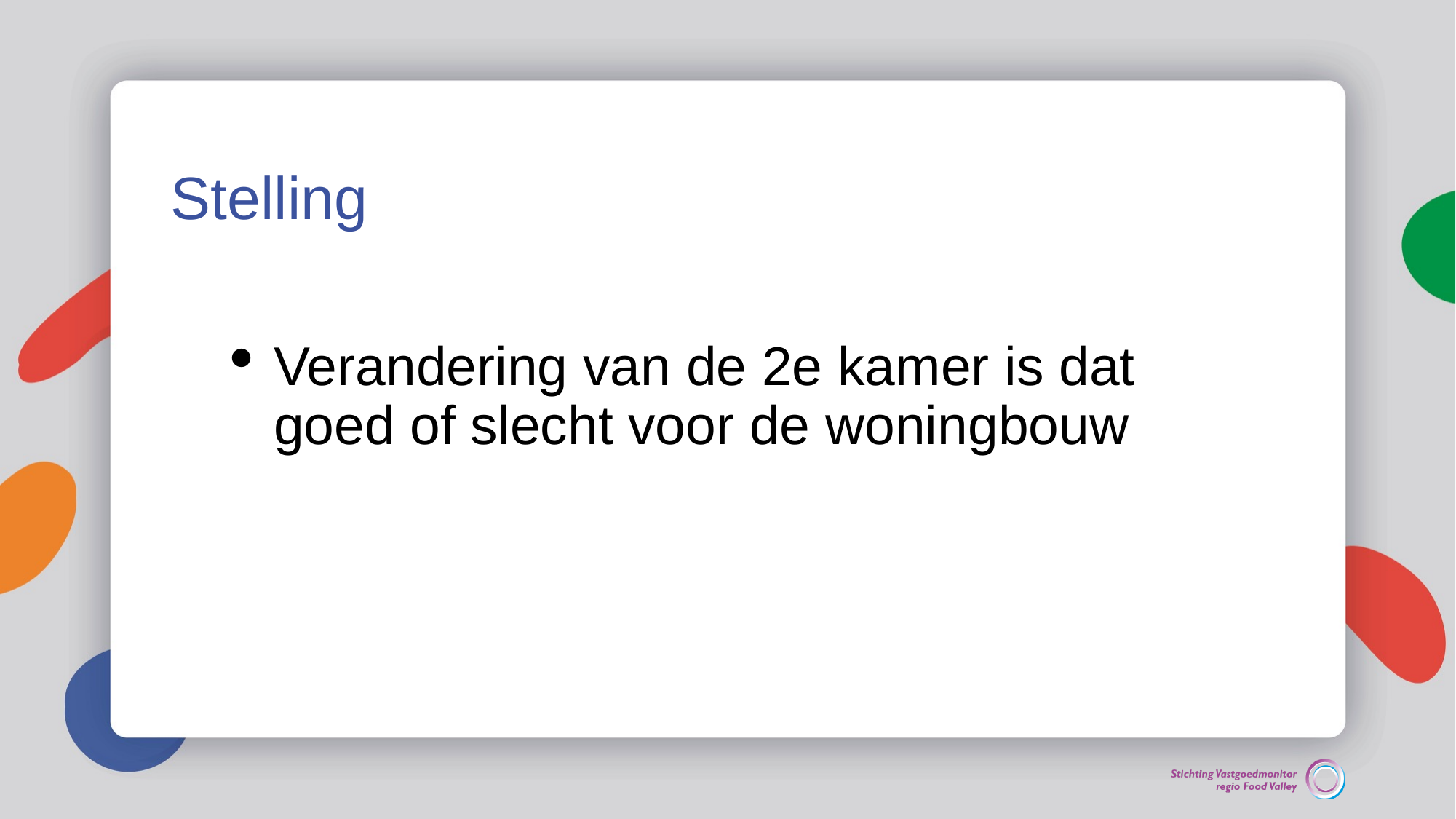

# Stelling
Verandering van de 2e kamer is dat goed of slecht voor de woningbouw